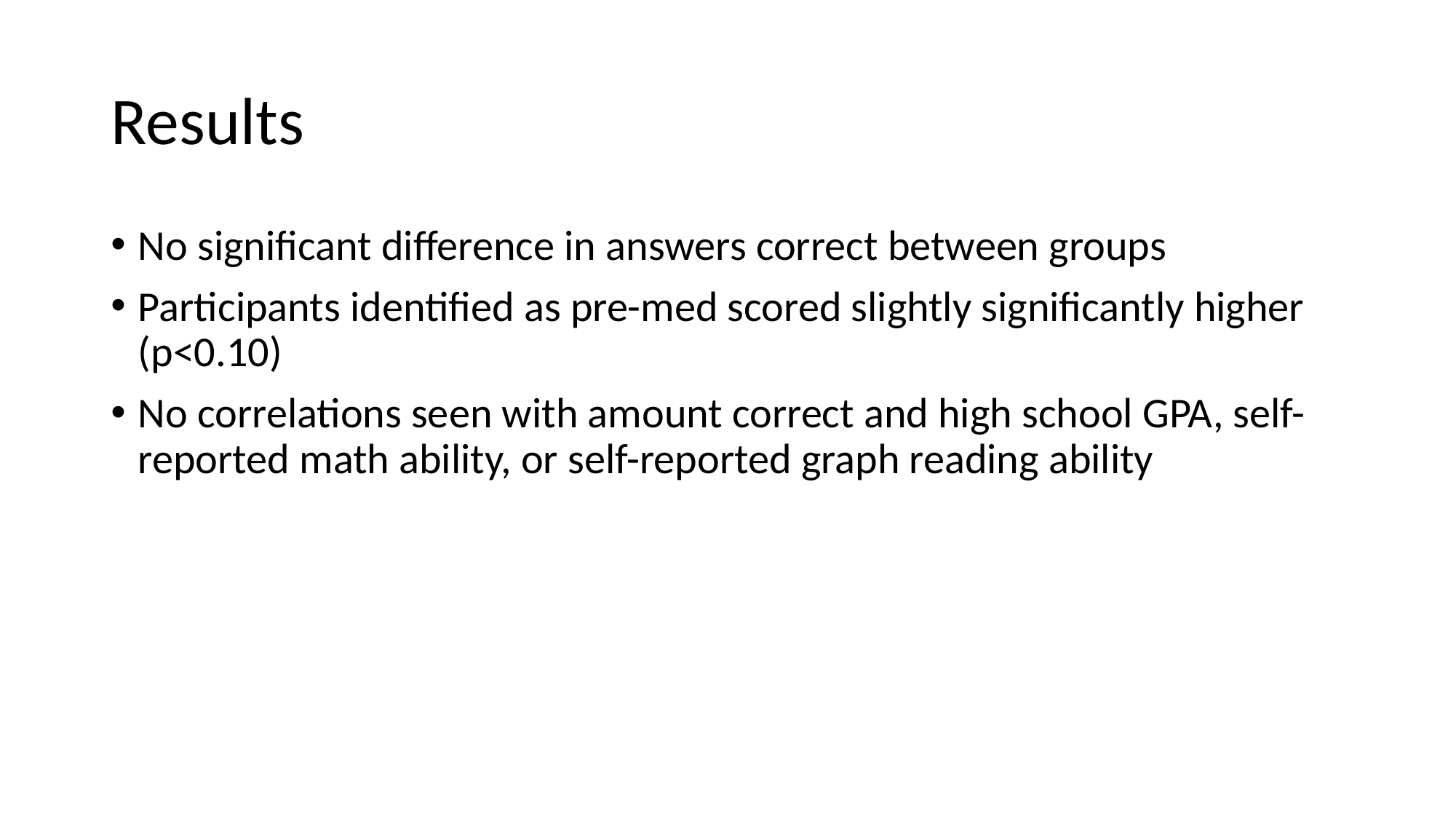

# Results
No significant difference in answers correct between groups
Participants identified as pre-med scored slightly significantly higher (p<0.10)
No correlations seen with amount correct and high school GPA, self-reported math ability, or self-reported graph reading ability